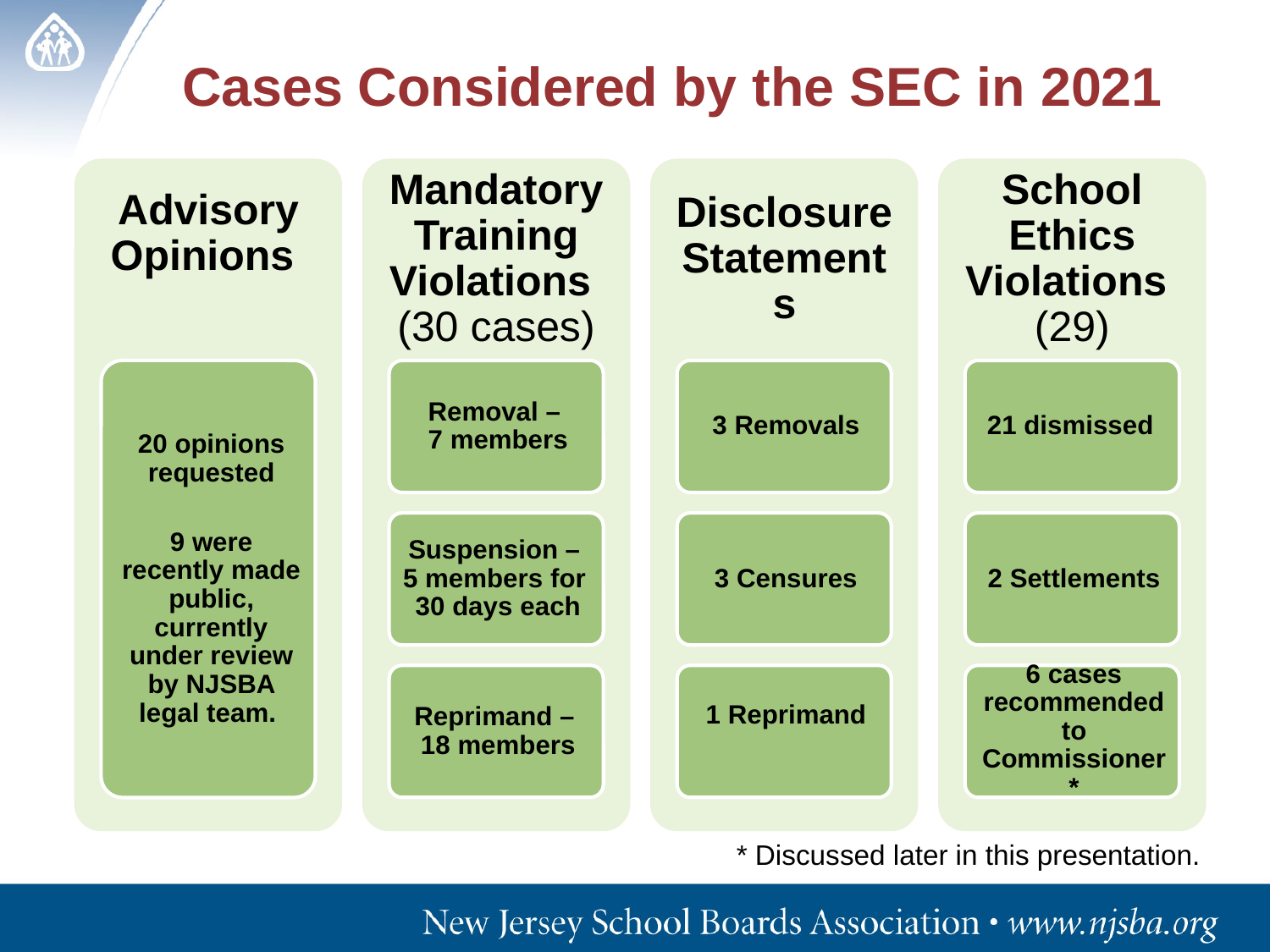

# Cases Considered by the SEC in 2021
Advisory Opinions
20 opinions requested
9 were recently made public, currently under review by NJSBA legal team.
Mandatory Training Violations
(30 cases)
Removal –
7 members
Suspension –
5 members for
30 days each
Reprimand –
18 members
Disclosure Statements
3 Removals
3 Censures
1 Reprimand
School Ethics Violations
(29)
21 dismissed
2 Settlements
6 cases recommended to Commissioner*
* Discussed later in this presentation.